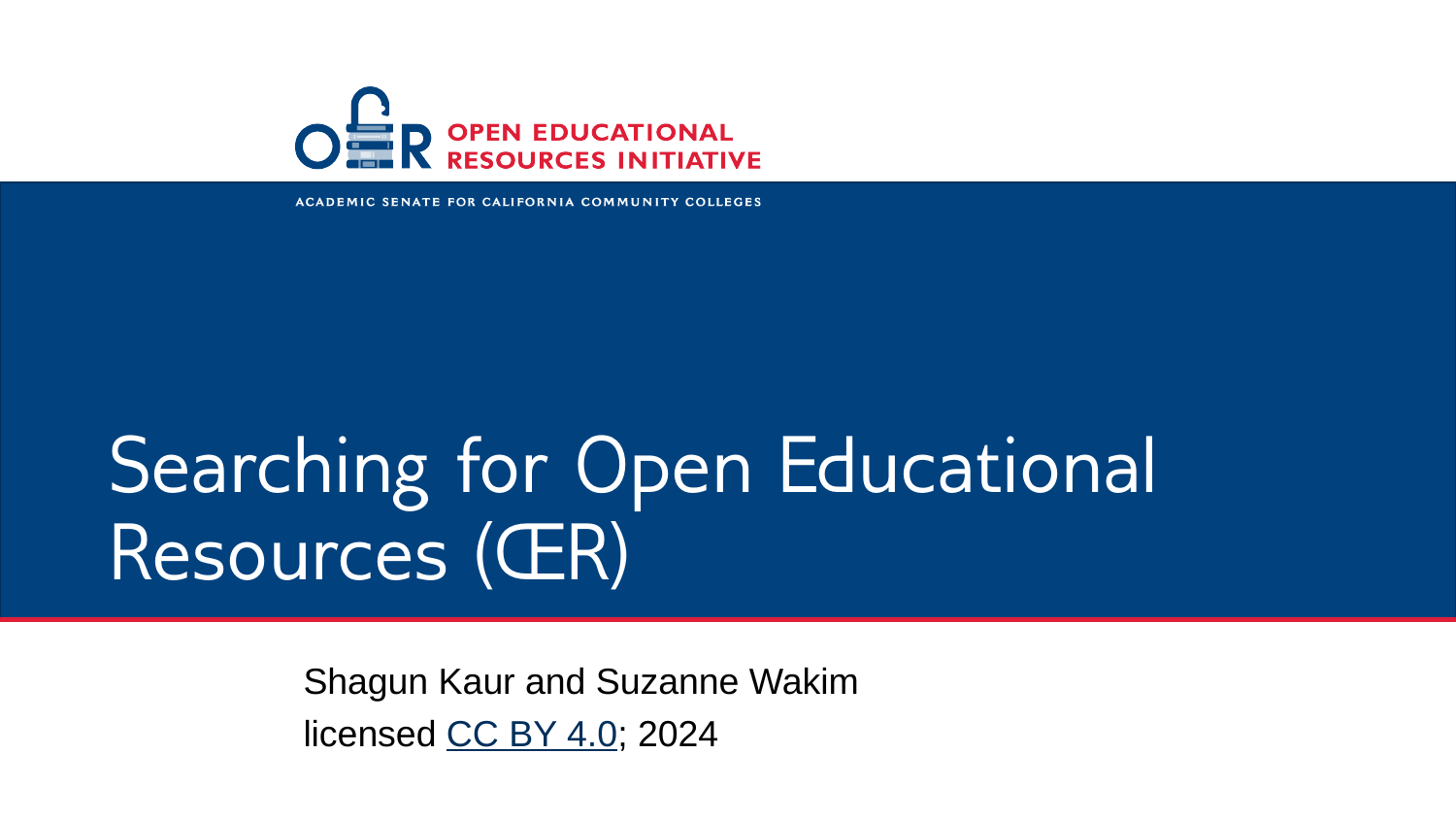

# Searching for Open Educational Resources (OER)
Shagun Kaur and Suzanne Wakim
licensed CC BY 4.0; 2024